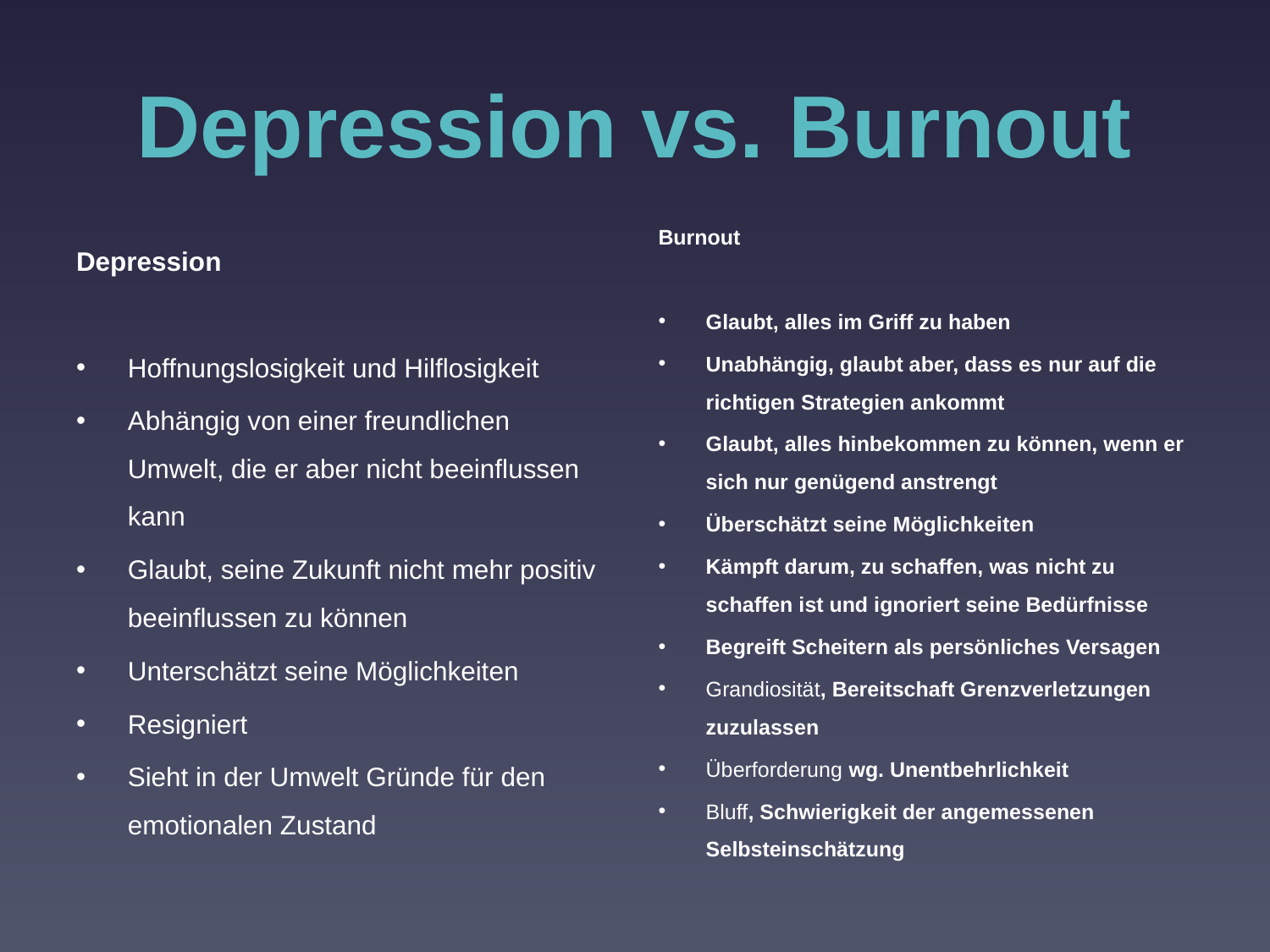

# Depression vs. Burnout
Depression

Hoffnungslosigkeit und Hilflosigkeit
Abhängig von einer freundlichen Umwelt, die er aber nicht beeinflussen kann
Glaubt, seine Zukunft nicht mehr positiv beeinflussen zu können
Unterschätzt seine Möglichkeiten
Resigniert
Sieht in der Umwelt Gründe für den emotionalen Zustand

Burnout

Glaubt, alles im Griff zu haben
Unabhängig, glaubt aber, dass es nur auf die richtigen Strategien ankommt
Glaubt, alles hinbekommen zu können, wenn er sich nur genügend anstrengt
Überschätzt seine Möglichkeiten
Kämpft darum, zu schaffen, was nicht zu schaffen ist und ignoriert seine Bedürfnisse
Begreift Scheitern als persönliches Versagen
Grandiosität, Bereitschaft Grenzverletzungen zuzulassen
Überforderung wg. Unentbehrlichkeit
Bluff, Schwierigkeit der angemessenen Selbsteinschätzung